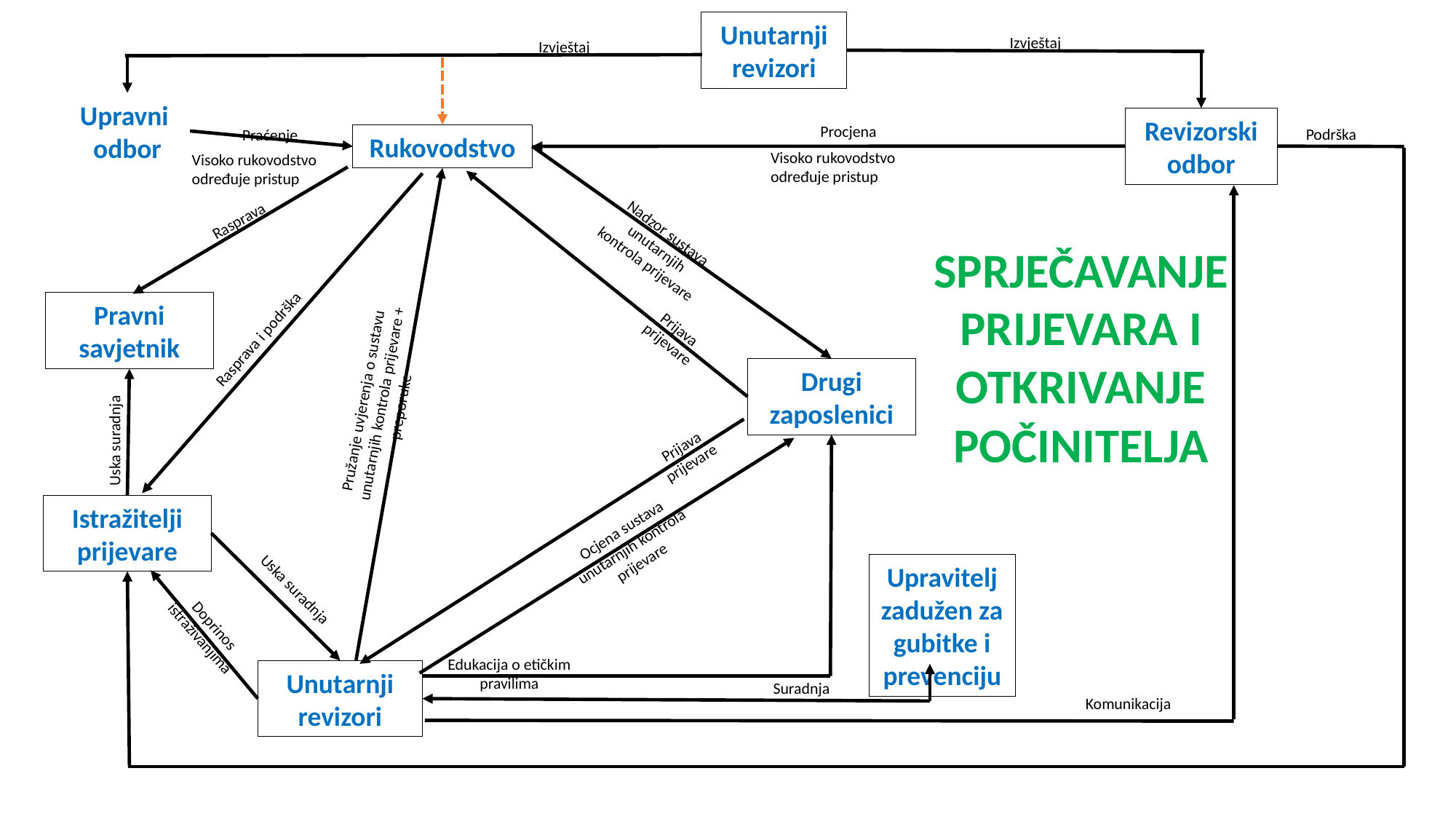

Unutarnji revizori
Izvještaj
Izvještaj
Upravni
odbor
Revizorski odbor
Procjena
Podrška
Praćenje
Rukovodstvo
Visoko rukovodstvo određuje pristup
Visoko rukovodstvo određuje pristup
Rasprava
Nadzor sustava unutarnjih kontrola prijevare
SPRJEČAVANJE PRIJEVARA I OTKRIVANJE POČINITELJA
Pravni savjetnik
Prijava prijevare
Rasprava i podrška
Drugi zaposlenici
Pružanje uvjerenja o sustavu unutarnjih kontrola prijevare + preporuke
Uska suradnja
Prijava prijevare
Istražitelji prijevare
Ocjena sustava unutarnjih kontrola prijevare
Upravitelj zadužen za gubitke i prevenciju
Uska suradnja
Doprinos istraživanjima
Edukacija o etičkim pravilima
Unutarnji revizori
Suradnja
Komunikacija